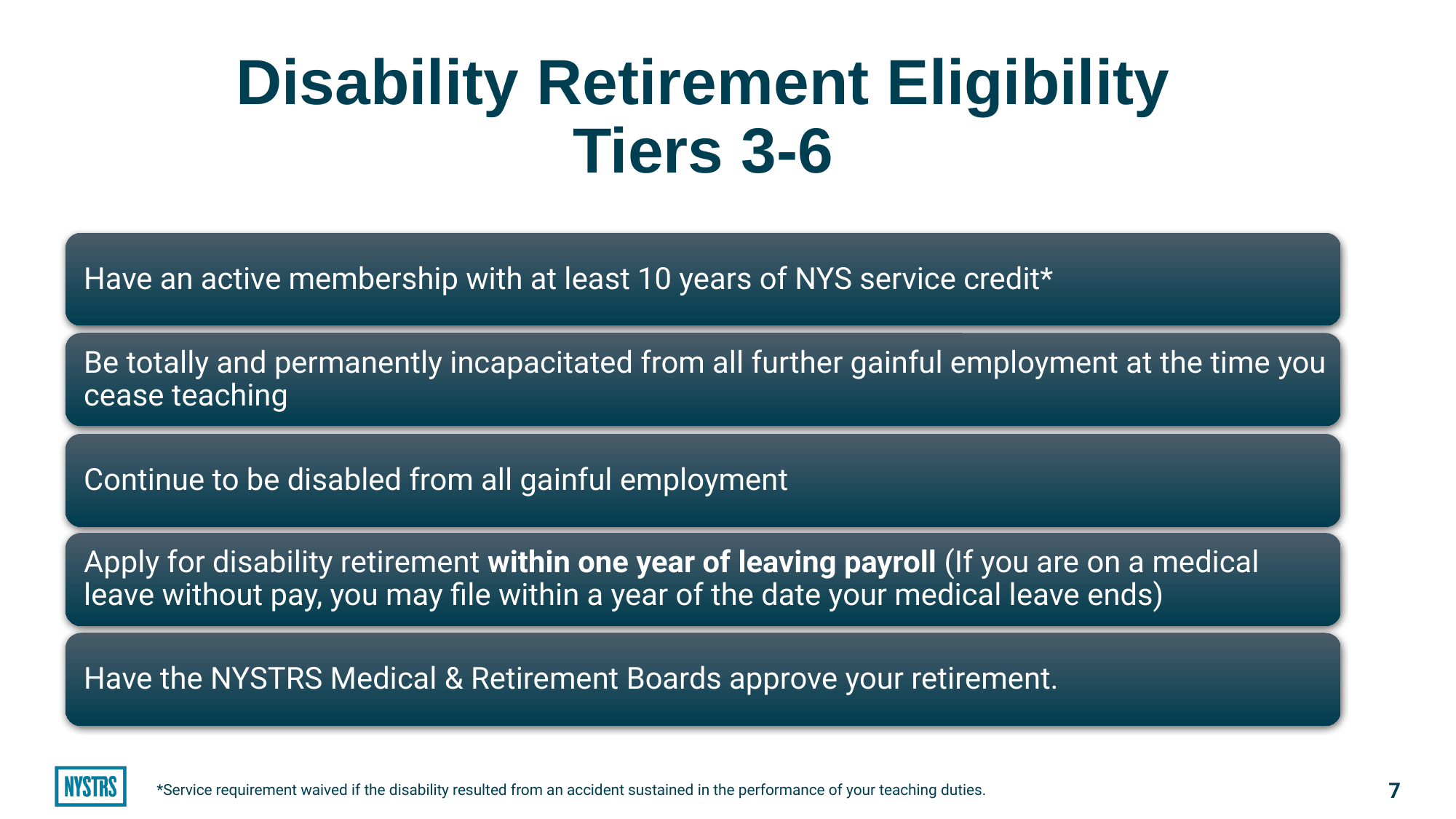

# Disability Retirement Eligibility Tiers 3-6
Have an active membership with at least 10 years of NYS service credit*
Be totally and permanently incapacitated from all further gainful employment at the time you cease teaching
Continue to be disabled from all gainful employment
Apply for disability retirement within one year of leaving payroll (If you are on a medical leave without pay, you may file within a year of the date your medical leave ends)
Have the NYSTRS Medical & Retirement Boards approve your retirement.
*Service requirement waived if the disability resulted from an accident sustained in the performance of your teaching duties.
7